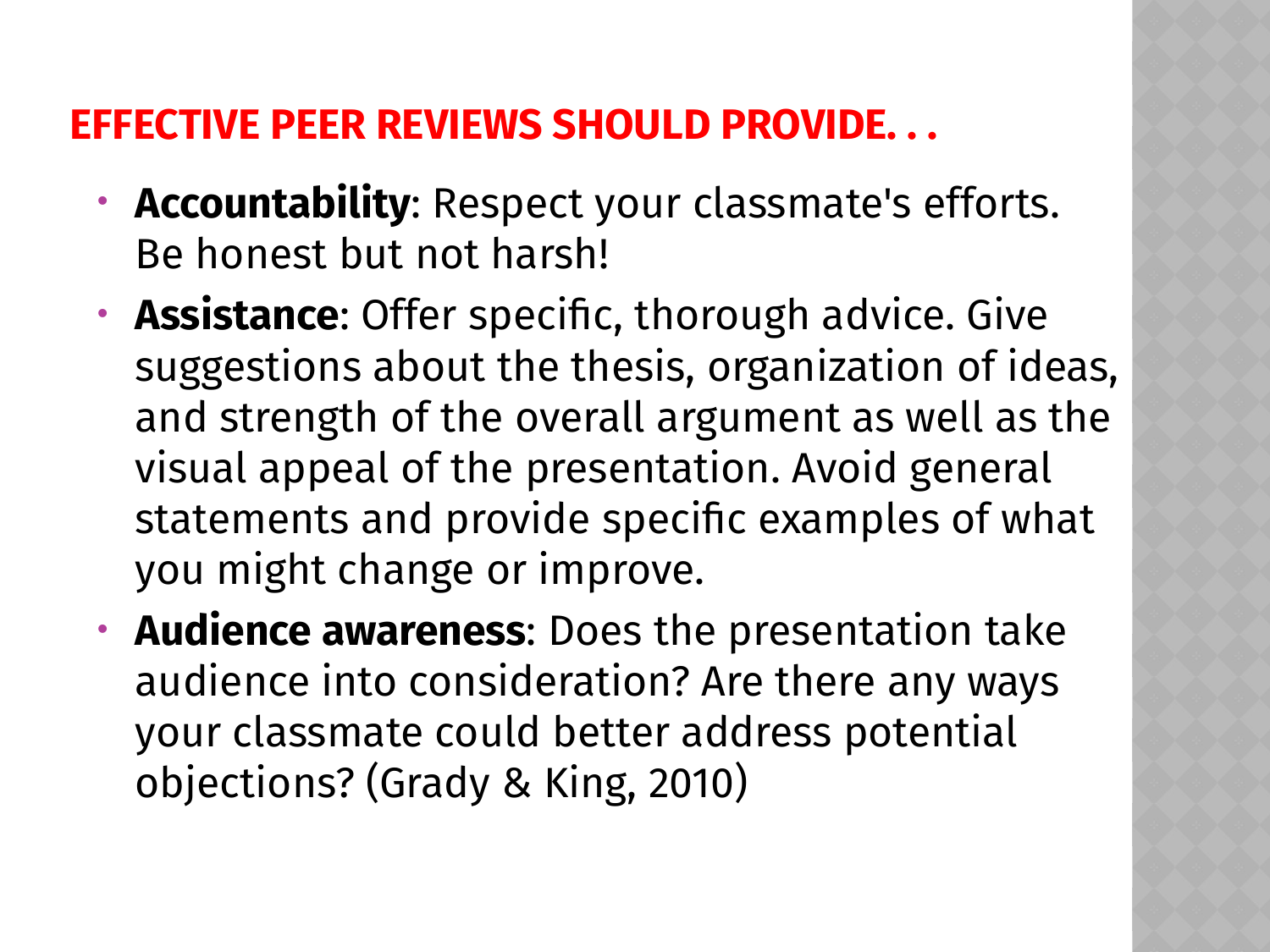

# Effective peer reviews should provide. . .
Accountability: Respect your classmate's efforts. Be honest but not harsh!
Assistance: Offer specific, thorough advice. Give suggestions about the thesis, organization of ideas, and strength of the overall argument as well as the visual appeal of the presentation. Avoid general statements and provide specific examples of what you might change or improve.
Audience awareness: Does the presentation take audience into consideration? Are there any ways your classmate could better address potential objections? (Grady & King, 2010)